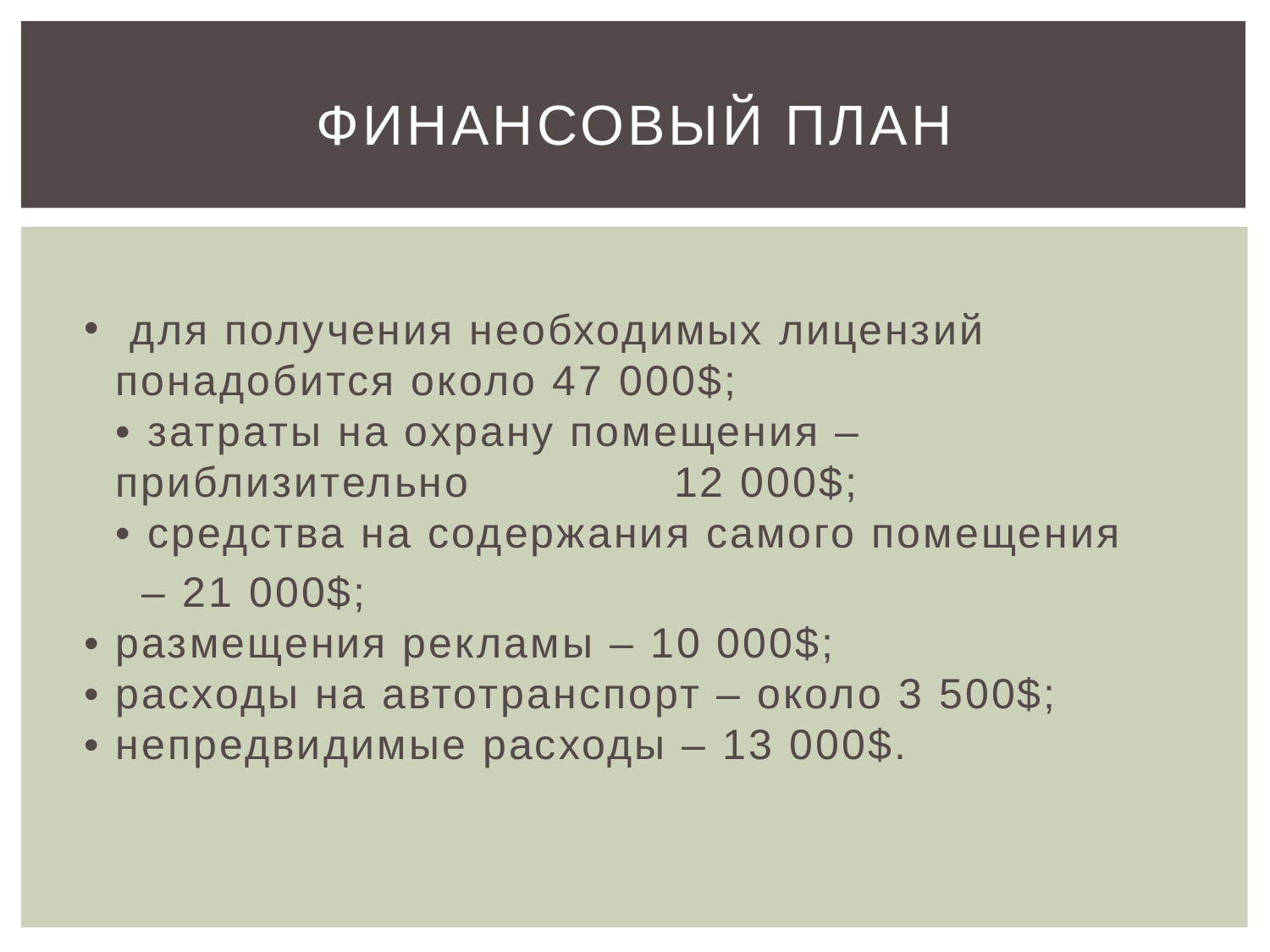

# Финансовый план
 для получения необходимых лицензий понадобится около 47 000$;
• затраты на охрану помещения – приблизительно              12 000$;
• средства на содержания самого помещения
    – 21 000$;
• размещения рекламы – 10 000$;
• расходы на автотранспорт – около 3 500$;
• непредвидимые расходы – 13 000$.